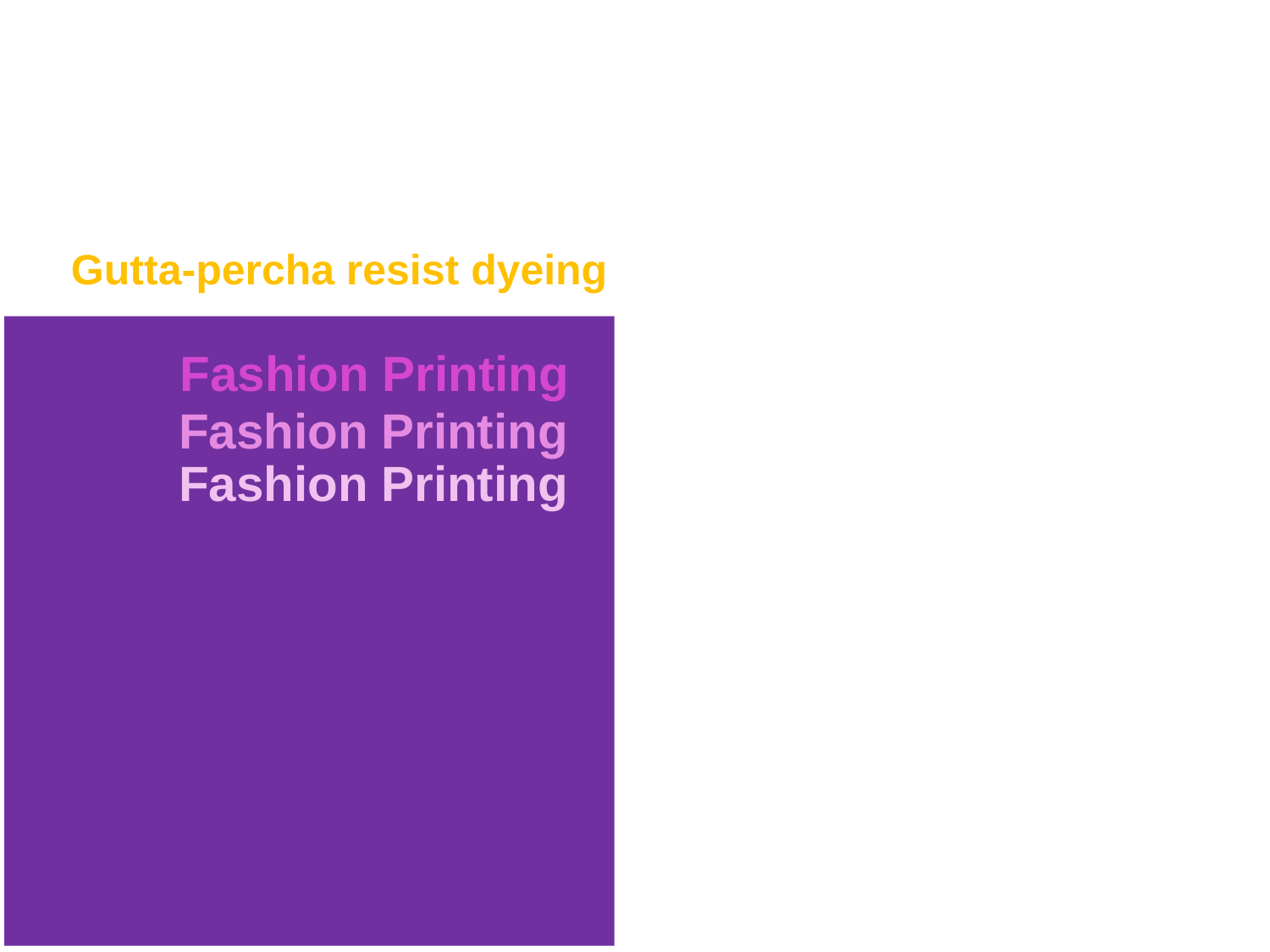

Gutta-percha resist dyeing

Fashion Printing
Fashion Printing
Fashion Printing